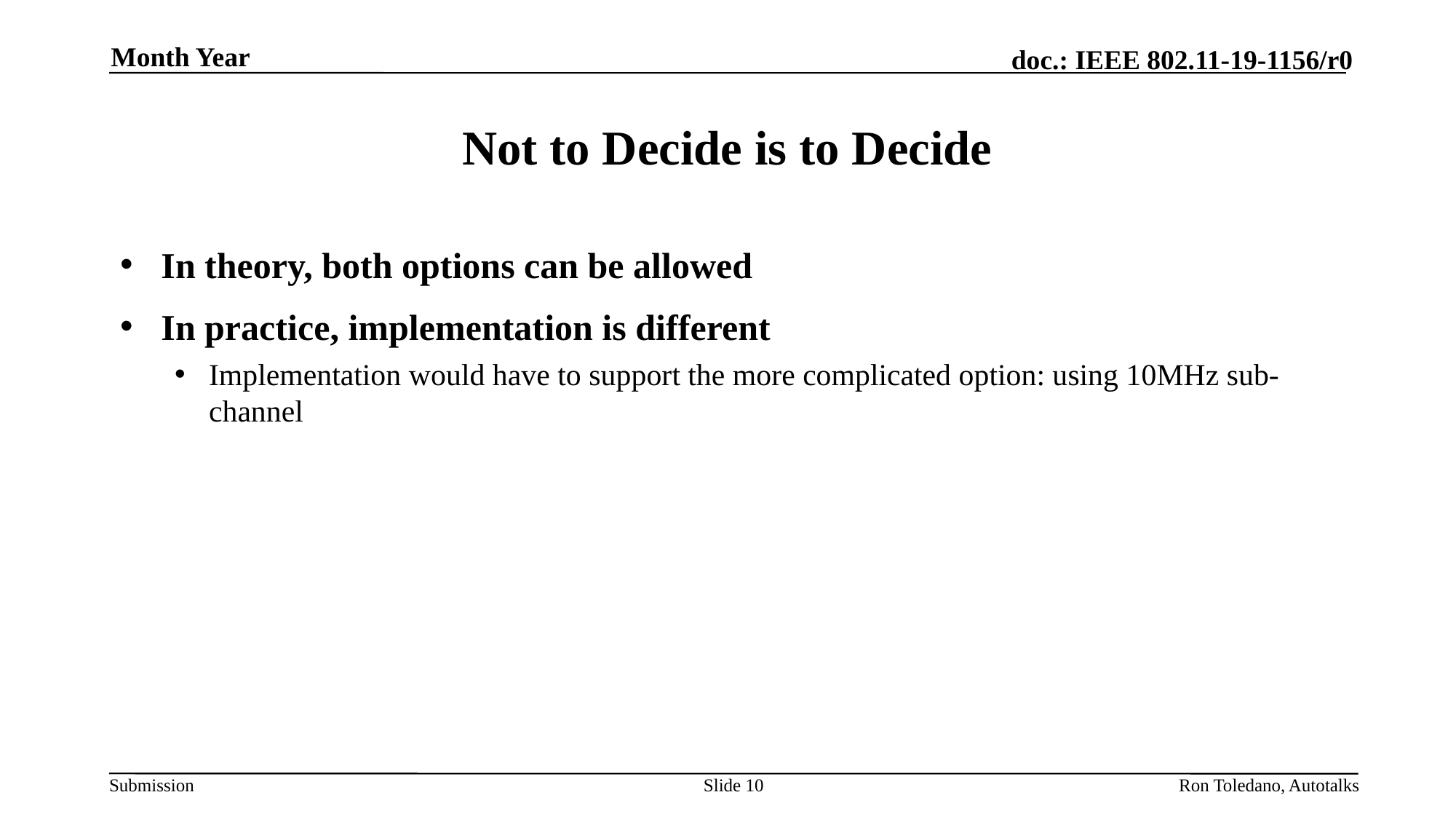

Month Year
# Not to Decide is to Decide
In theory, both options can be allowed
In practice, implementation is different
Implementation would have to support the more complicated option: using 10MHz sub-channel

Slide 10
Ron Toledano, Autotalks